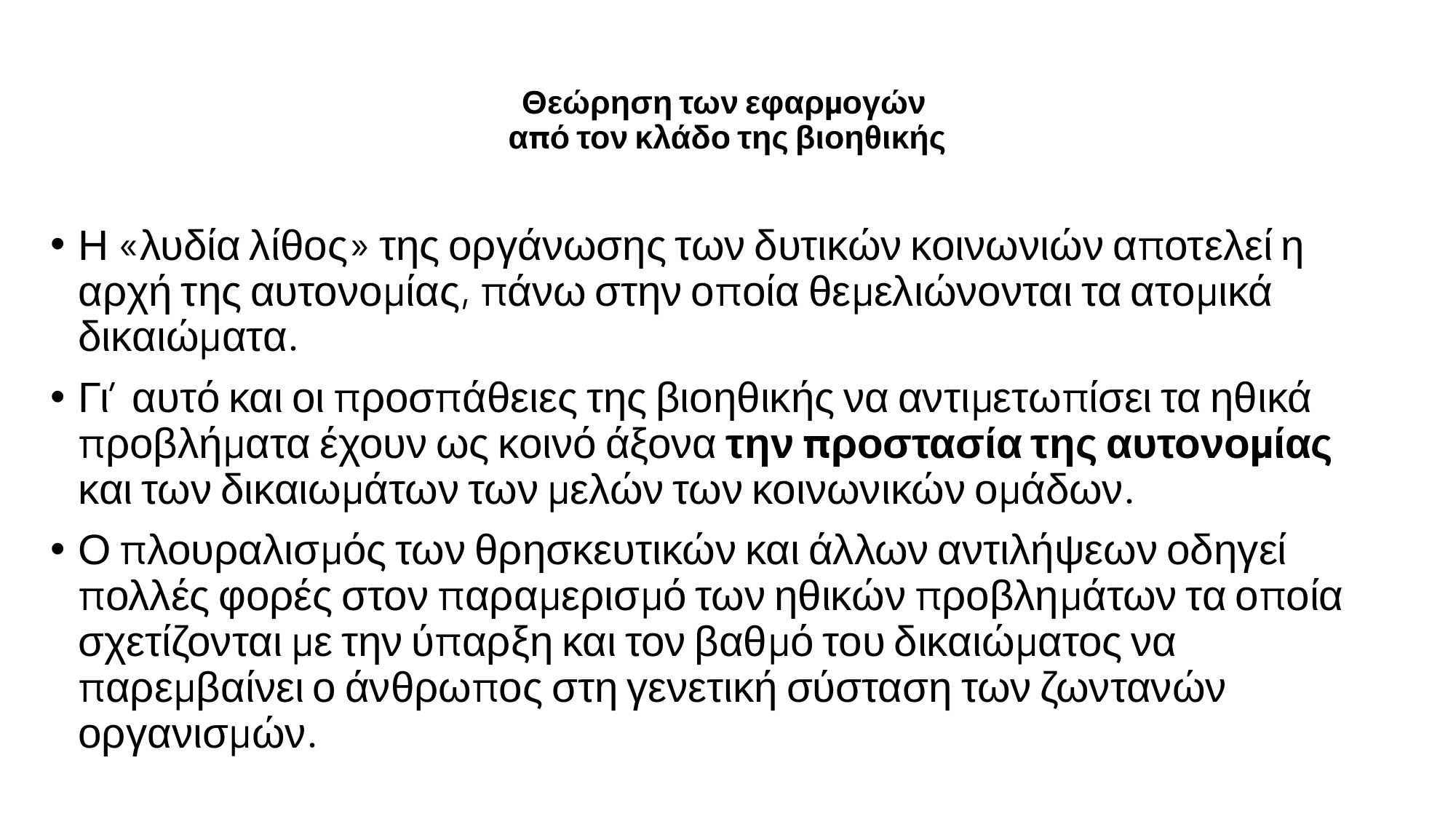

# Θεώρηση των εφαρμογών από τον κλάδο της βιοηθικής
Η «λυδία λίθος» της οργάνωσης των δυτικών κοινωνιών αποτελεί η αρχή της αυτονομίας, πάνω στην οποία θεμελιώνονται τα ατομικά δικαιώματα.
Γι’  αυτό και οι προσπάθειες της βιοηθικής να αντιμετωπίσει τα ηθικά προβλήματα έχουν ως κοινό άξονα την προστασία της αυτονομίας και των δικαιωμάτων των μελών των κοινωνικών ομάδων.
Ο πλουραλισμός των θρησκευτικών και άλλων αντιλήψεων οδηγεί πολλές φορές στον παραμερισμό των ηθικών προβλημάτων τα οποία σχετίζονται με την ύπαρξη και τον βαθμό του δικαιώματος να παρεμβαίνει ο άνθρωπος στη γενετική σύσταση των ζωντανών οργανισμών.